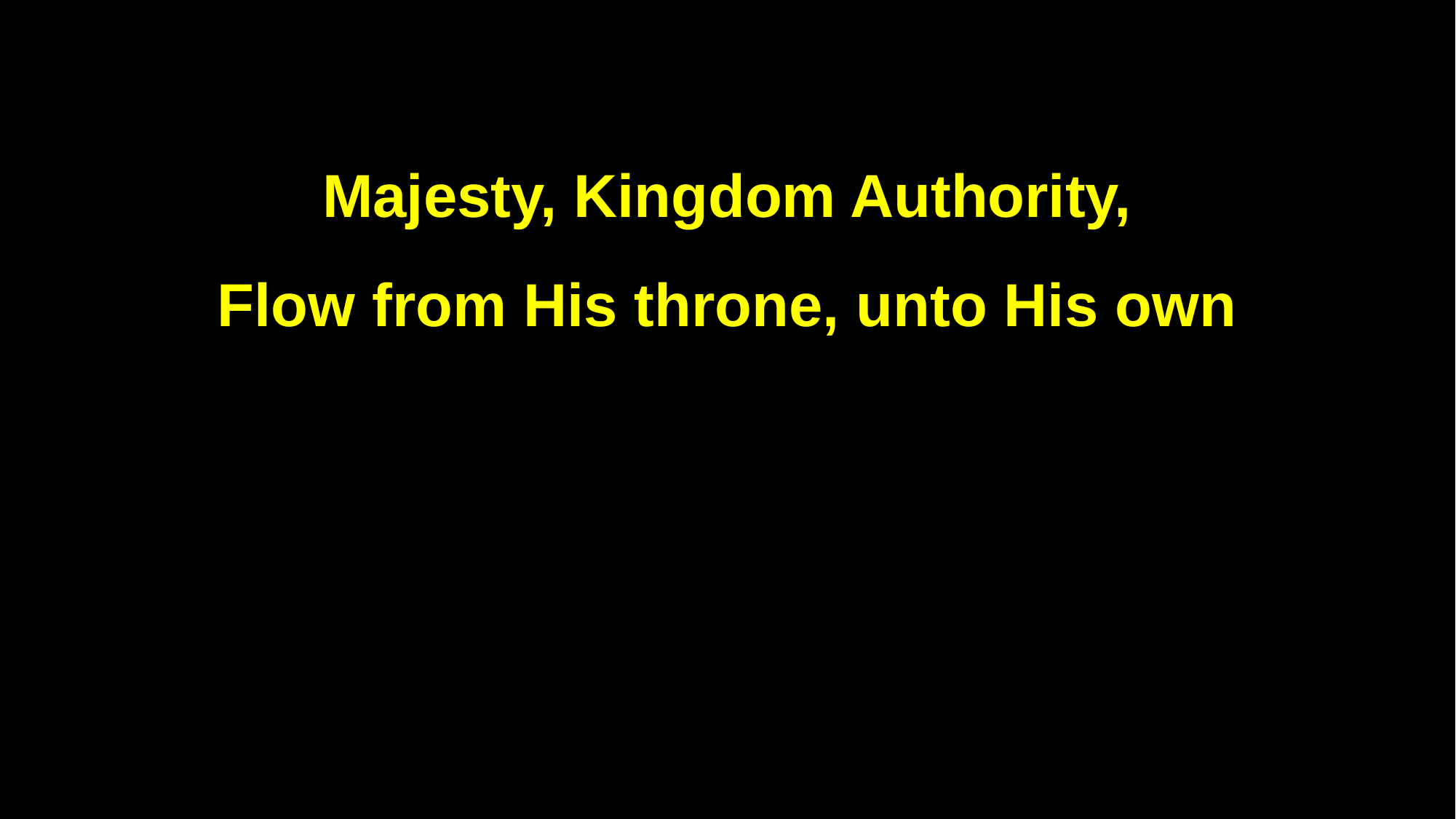

Majesty, Kingdom Authority,
Flow from His throne, unto His own